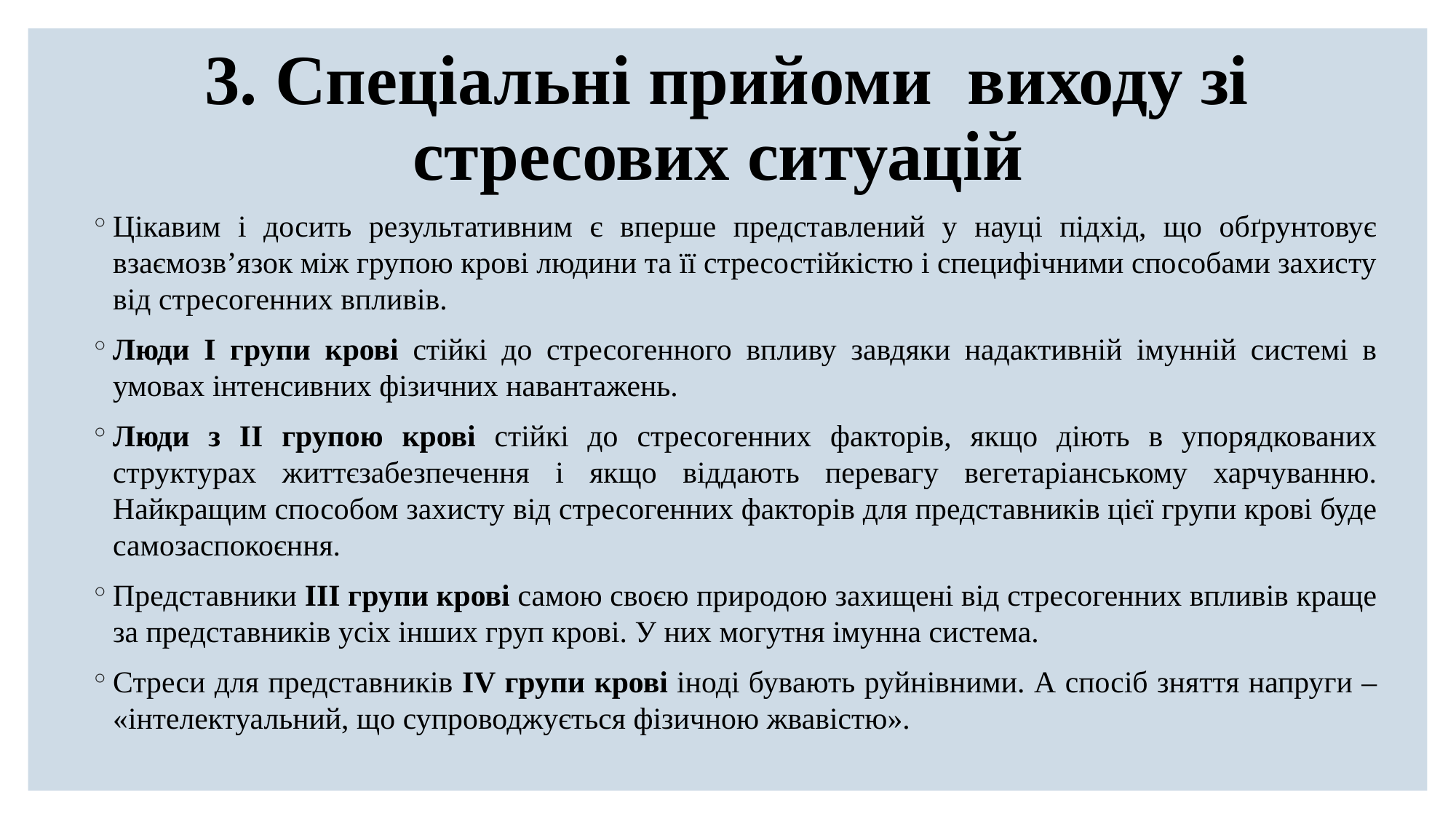

# 3. Спеціальні прийоми  виходу зі стресових ситуацій
Цікавим і досить результативним є вперше представлений у науці підхід, що обґрунтовує взаємозв’язок між групою крові людини та її стресостійкістю і специфічними способами захисту від стресогенних впливів.
Люди I групи крові стійкі до стресогенного впливу завдяки надактивній імунній системі в умовах інтенсивних фізичних навантажень.
Люди з II групою крові стійкі до стресогенних факторів, якщо діють в упорядкованих структурах життєзабезпечення і якщо віддають перевагу вегетаріанському харчуванню. Найкращим способом захисту від стресогенних факторів для представників цієї групи крові буде самозаспокоєння.
Представники III групи крові самою своєю природою захищені від стресогенних впливів краще за представників усіх інших груп крові. У них могутня імунна система.
Стреси для представників IV групи крові іноді бувають руйнівними. А спосіб зняття напруги – «інтелектуальний, що супроводжується фізичною жвавістю».